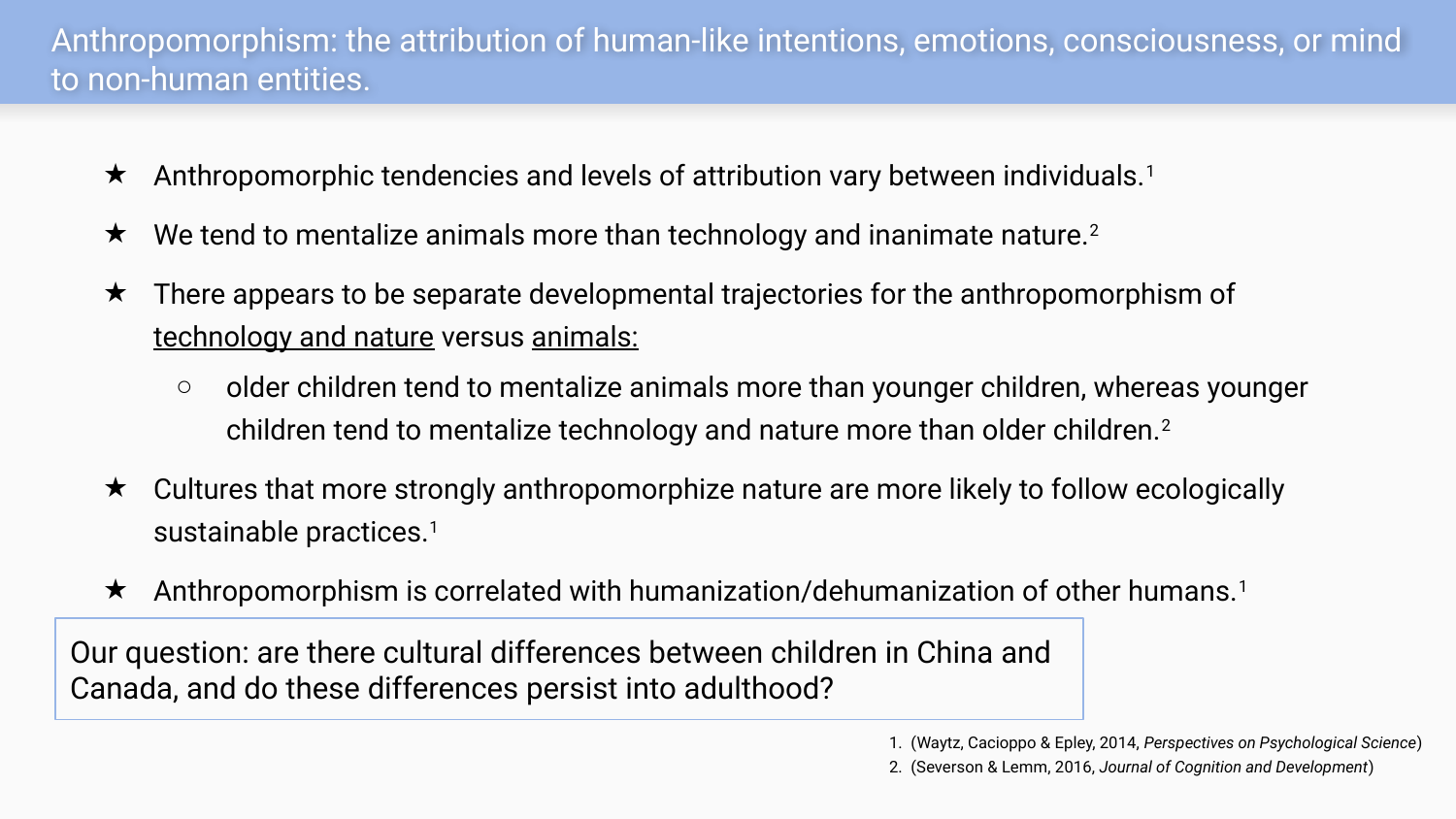

# Anthropomorphism: the attribution of human-like intentions, emotions, consciousness, or mind to non-human entities.
Anthropomorphic tendencies and levels of attribution vary between individuals.1

We tend to mentalize animals more than technology and inanimate nature.2

There appears to be separate developmental trajectories for the anthropomorphism of technology and nature versus animals:

older children tend to mentalize animals more than younger children, whereas younger children tend to mentalize technology and nature more than older children.2

Cultures that more strongly anthropomorphize nature are more likely to follow ecologically sustainable practices.1

Anthropomorphism is correlated with humanization/dehumanization of other humans.1
Our question: are there cultural differences between children in China and Canada, and do these differences persist into adulthood?
1.  (Waytz, Cacioppo & Epley, 2014, Perspectives on Psychological Science)

2.  (Severson & Lemm, 2016, Journal of Cognition and Development)